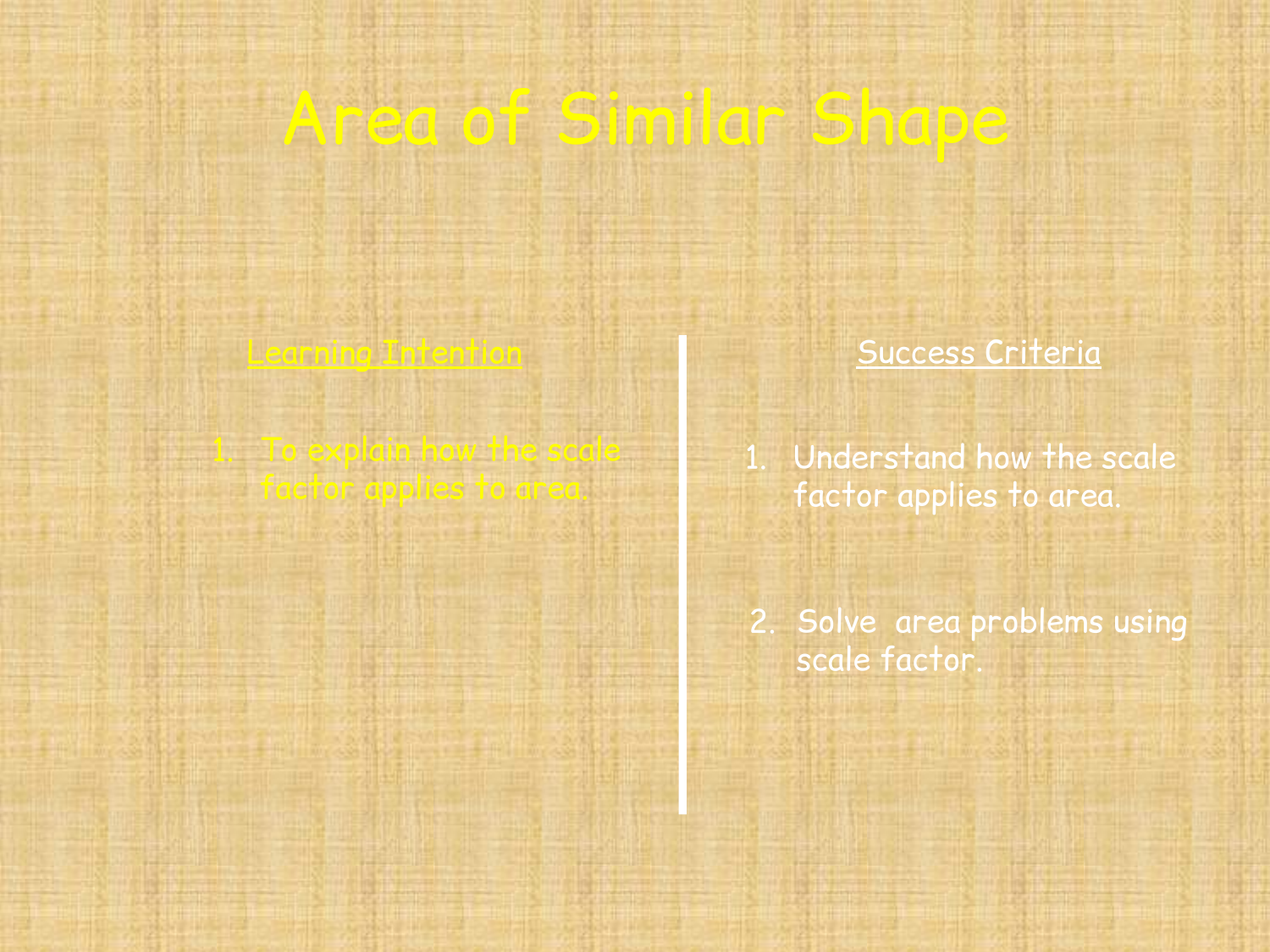

Area of Similar Shape
Learning Intention
Success Criteria

To explain how the scale factor applies to area.
1.	Understand how the scale factor applies to area.
2.	Solve  area problems using scale factor.